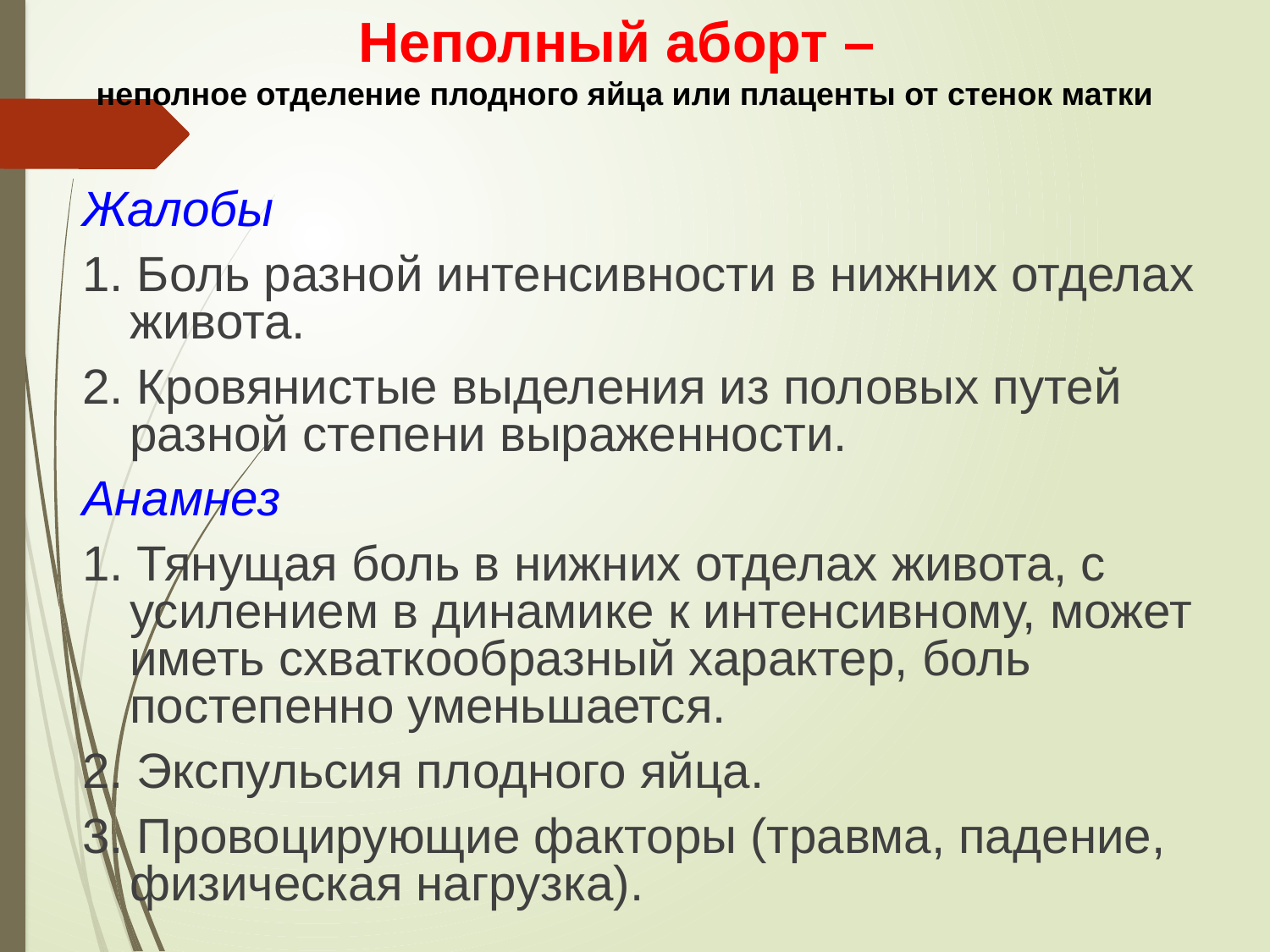

Неполный аборт –
неполное отделение плодного яйца или плаценты от стенок матки
Жалобы
1. Боль разной интенсивности в нижних отделах живота.
2. Кровянистые выделения из половых путей разной степени выраженности.
Анамнез
1. Тянущая боль в нижних отделах живота, с усилением в динамике к интенсивному, может иметь схваткообразный характер, боль постепенно уменьшается.
2. Экспульсия плодного яйца.
3. Провоцирующие факторы (травма, падение, физическая нагрузка).